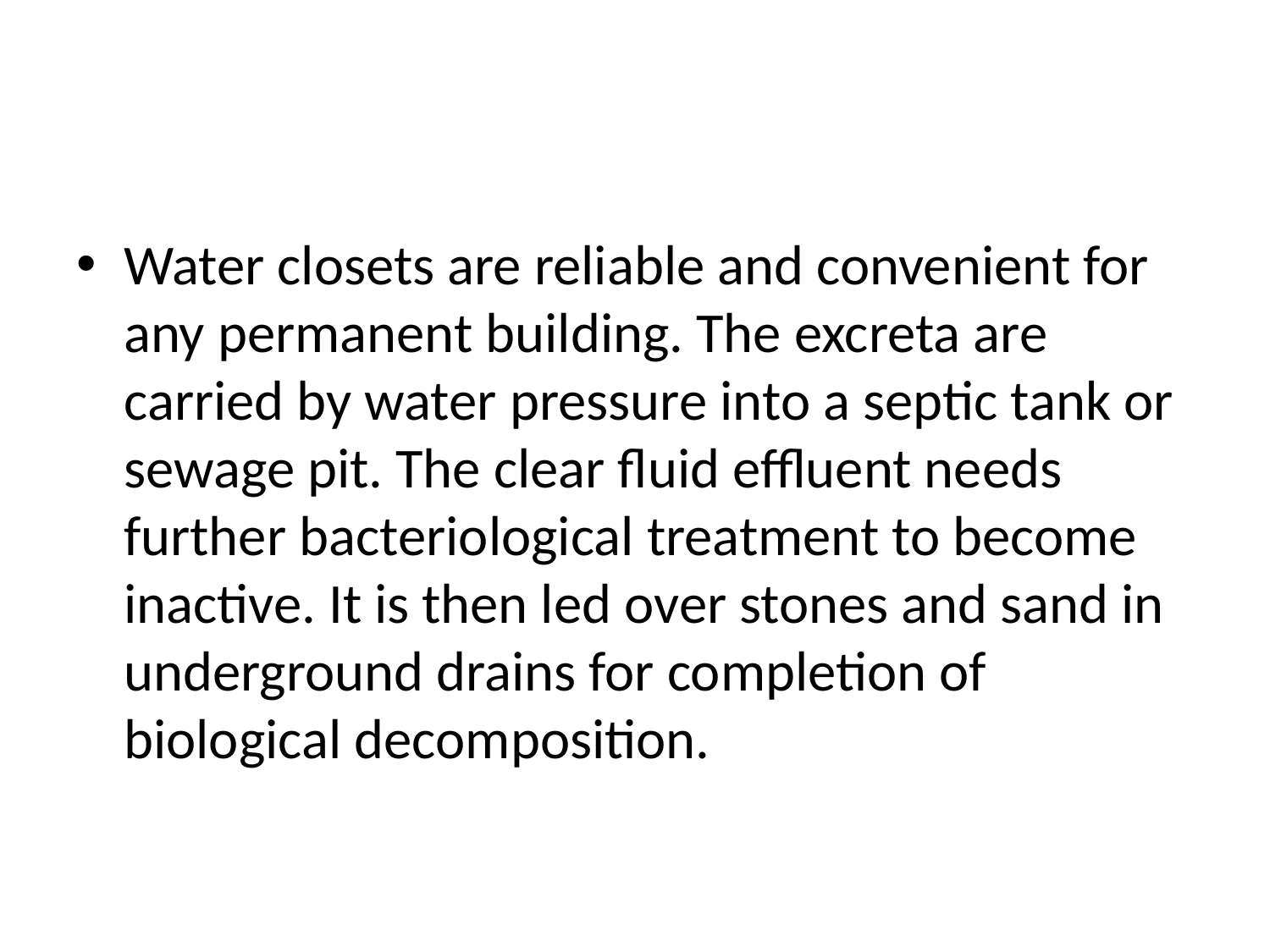

#
Water closets are reliable and convenient for any permanent building. The excreta are carried by water pressure into a septic tank or sewage pit. The clear fluid effluent needs further bacteriological treatment to become inactive. It is then led over stones and sand in underground drains for completion of biological decomposition.